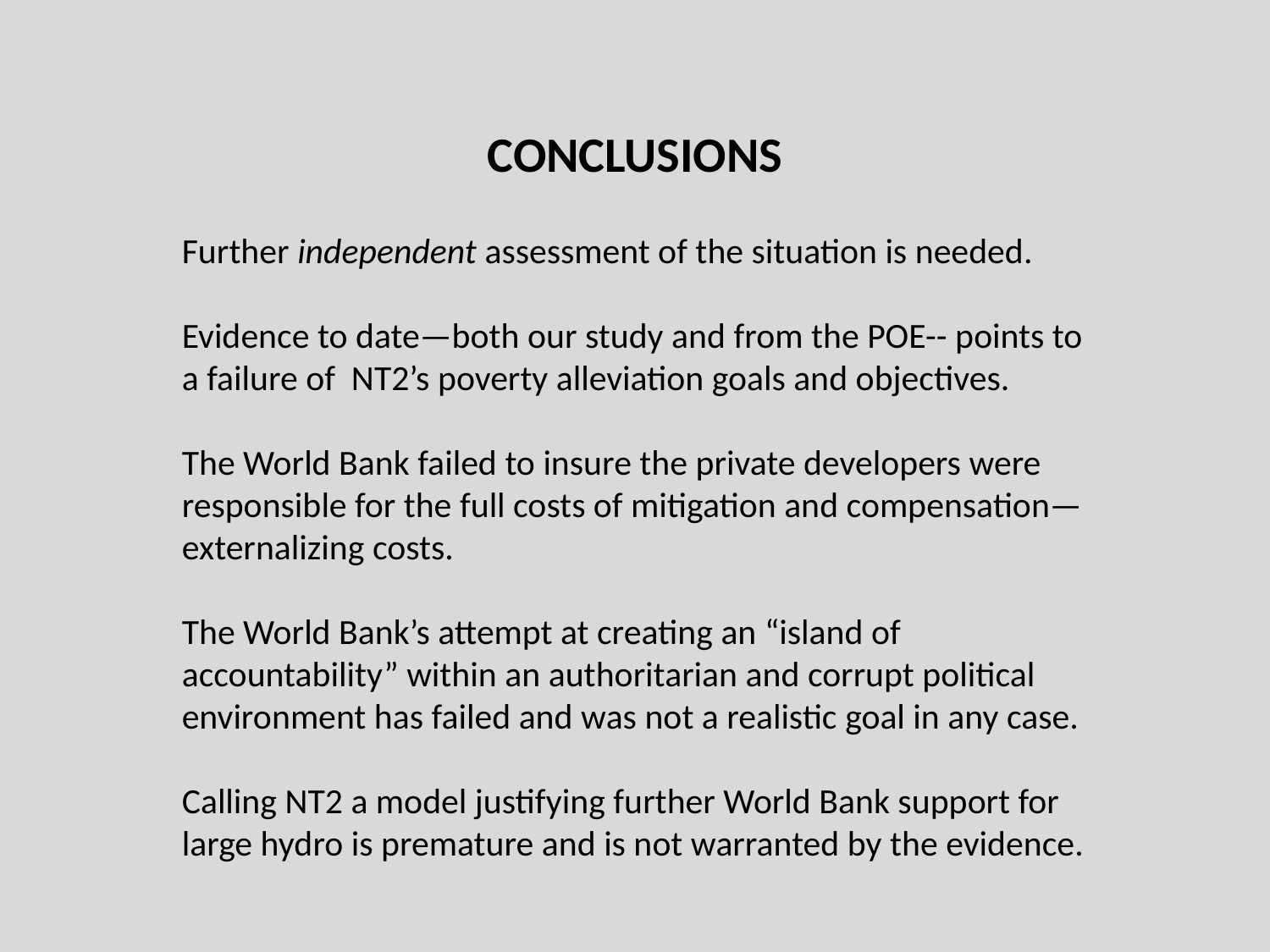

CONCLUSIONS
Further independent assessment of the situation is needed.

Evidence to date—both our study and from the POE-- points to a failure of  NT2’s poverty alleviation goals and objectives.

The World Bank failed to insure the private developers were responsible for the full costs of mitigation and compensation—externalizing costs.

The World Bank’s attempt at creating an “island of accountability” within an authoritarian and corrupt political environment has failed and was not a realistic goal in any case.

Calling NT2 a model justifying further World Bank support for large hydro is premature and is not warranted by the evidence.